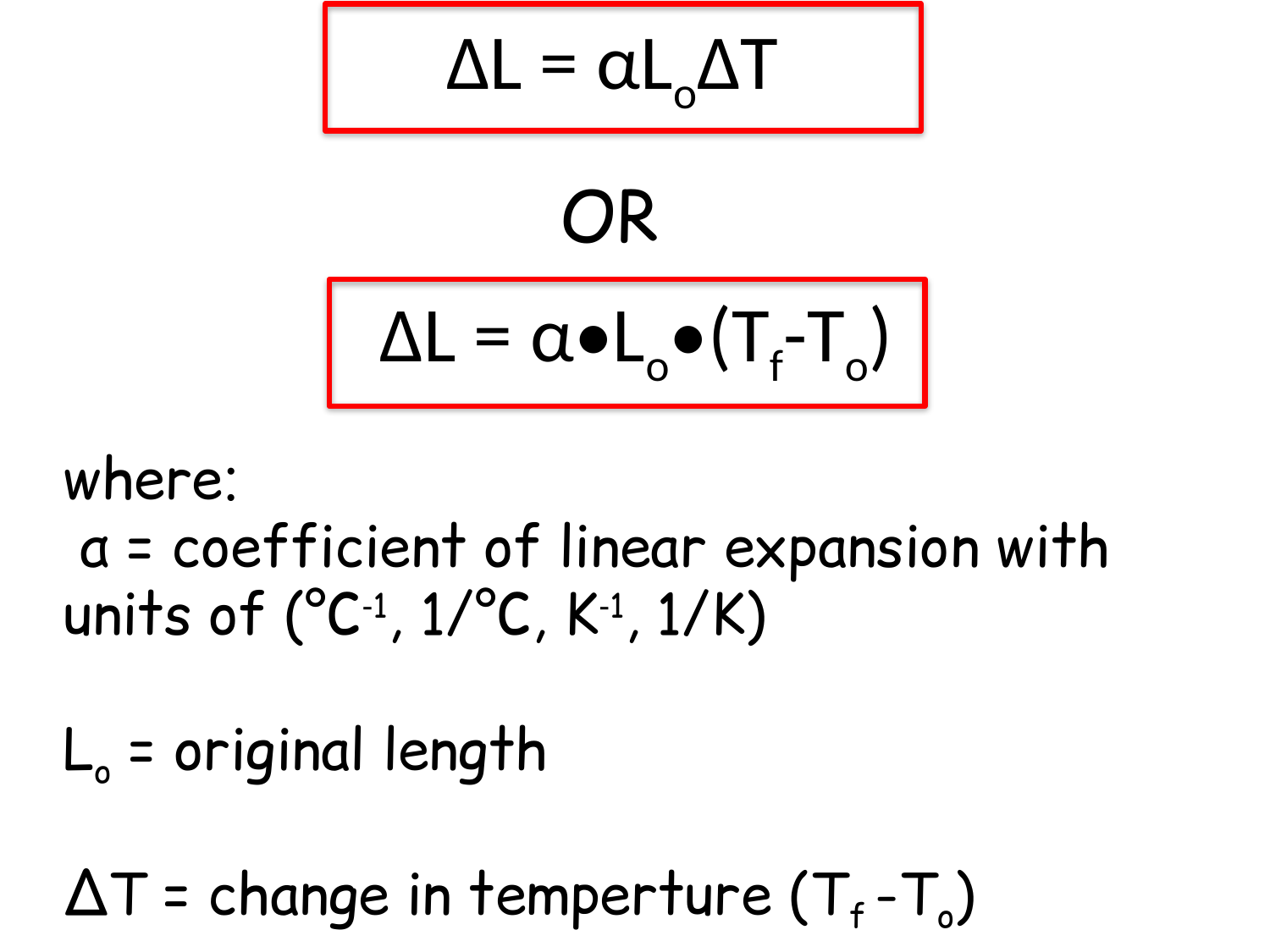

ΔL = αLoΔT

OR
∆L = α•Lo•(Tf-To)

where:
 α = coefficient of linear expansion with units of (°C‐1, 1/°C, K‐1, 1/K)

Lo = original length

ΔT = change in temperture (Tf -To)